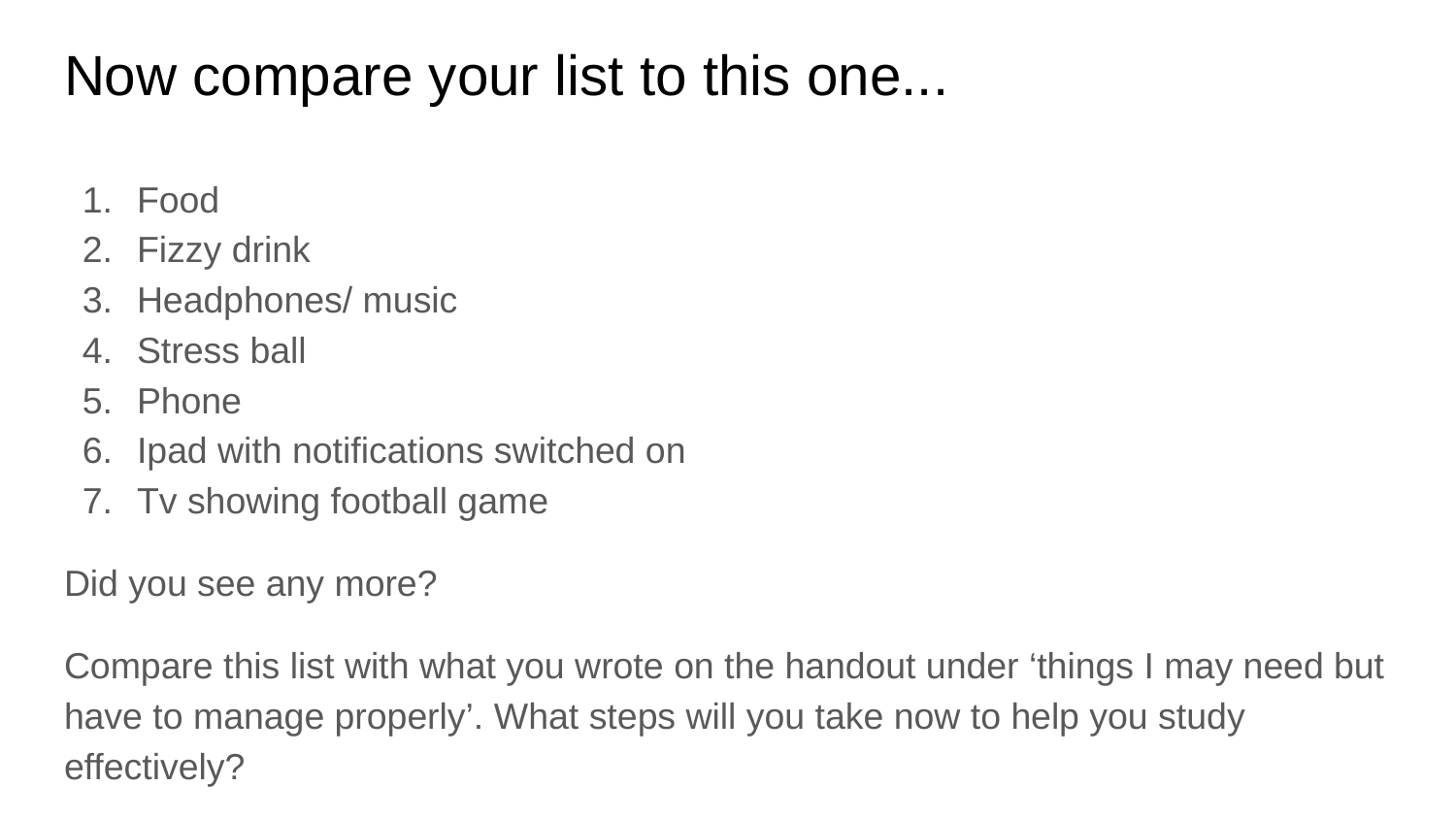

# Now compare your list to this one...
Food
Fizzy drink
Headphones/ music
Stress ball
Phone
Ipad with notifications switched on
Tv showing football game
Did you see any more?
Compare this list with what you wrote on the handout under ‘things I may need but have to manage properly’. What steps will you take now to help you study effectively?